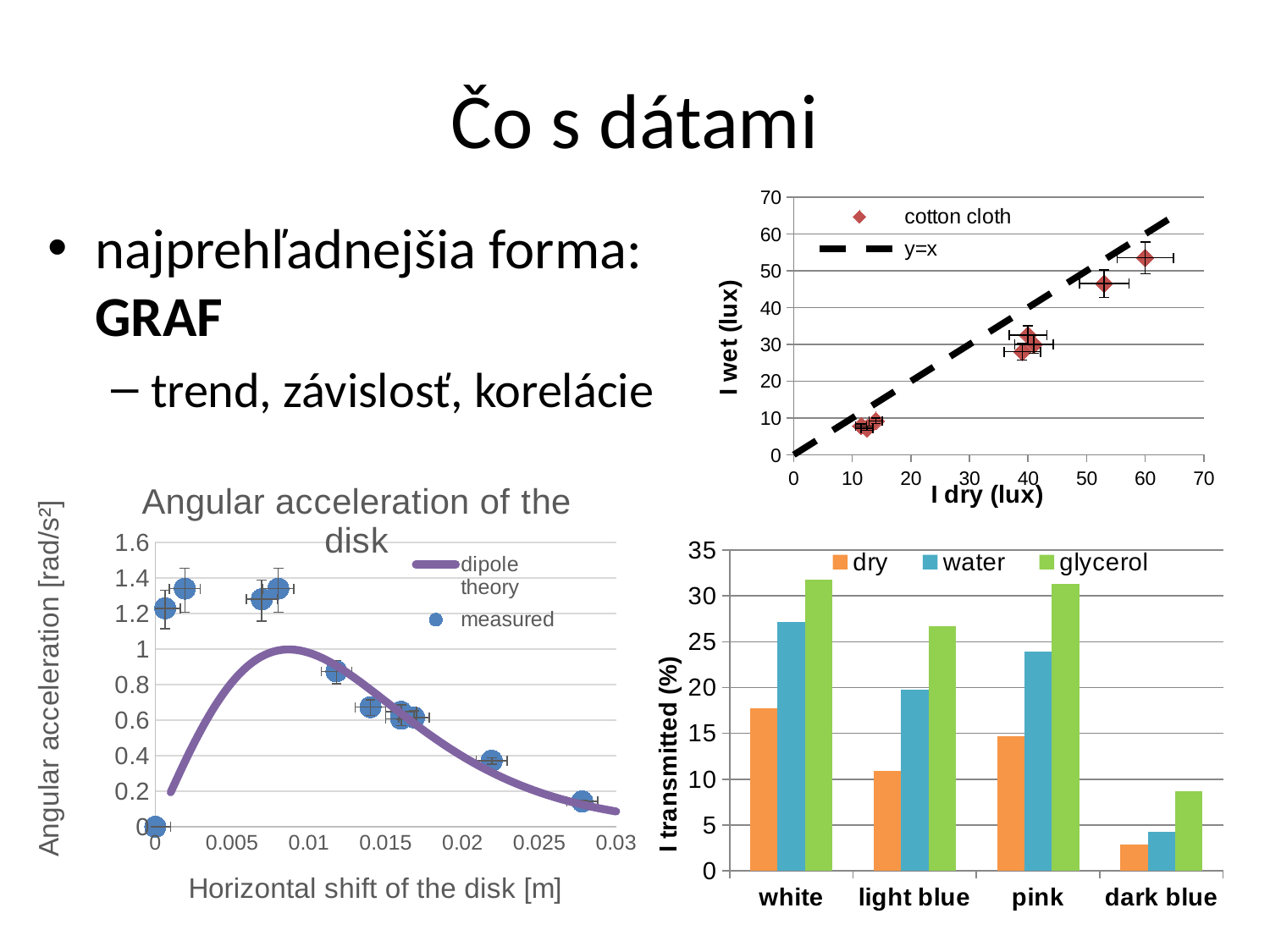

# Čo s dátami

### Chart

| Category |  |  |
|---|---|---|
najprehľadnejšia forma: GRAF
trend, závislosť, korelácie

### Chart: Angular acceleration of the disk

| Category |  |  |
|---|---|---|

### Chart

| Category |  |  |  |
|---|---|---|---|
| white | 17.722222222222065 | 27.158730158730126 | 31.76190476190479 |
| light blue | 10.909523809523822 | 19.793650793650794 | 26.6984126984127 |
| pink | 14.730158730158672 | 23.936507936507805 | 31.301587301587286 |
| dark blue | 2.9 | 4.280952380952392 | 8.653968253968275 |